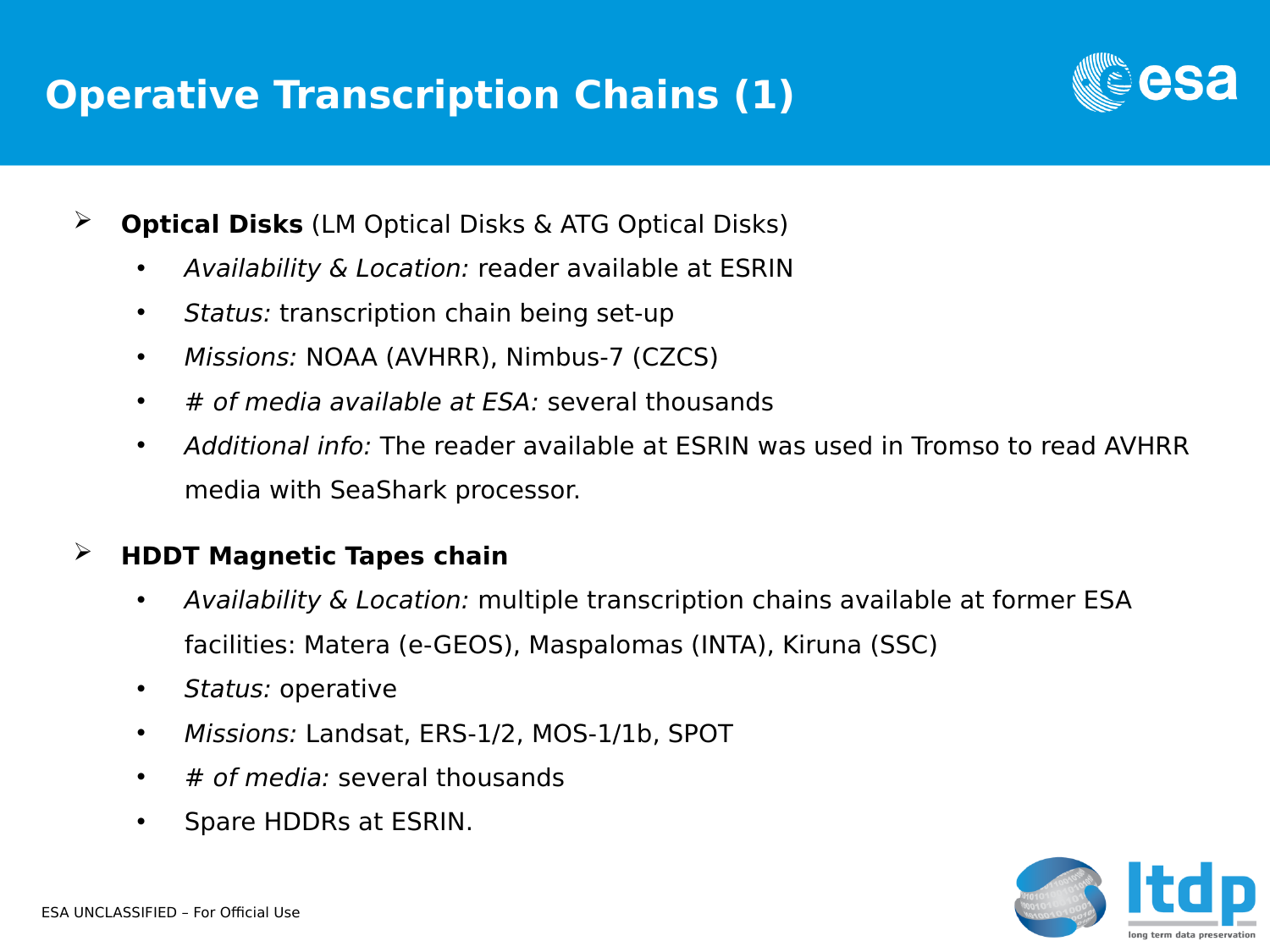

# Operative Transcription Chains (1)
Optical Disks (LM Optical Disks & ATG Optical Disks)
Availability & Location: reader available at ESRIN
Status: transcription chain being set-up
Missions: NOAA (AVHRR), Nimbus-7 (CZCS)
# of media available at ESA: several thousands
Additional info: The reader available at ESRIN was used in Tromso to read AVHRR media with SeaShark processor.
HDDT Magnetic Tapes chain
Availability & Location: multiple transcription chains available at former ESA facilities: Matera (e-GEOS), Maspalomas (INTA), Kiruna (SSC)
Status: operative
Missions: Landsat, ERS-1/2, MOS-1/1b, SPOT
# of media: several thousands
Spare HDDRs at ESRIN.
ESA UNCLASSIFIED – For Official Use